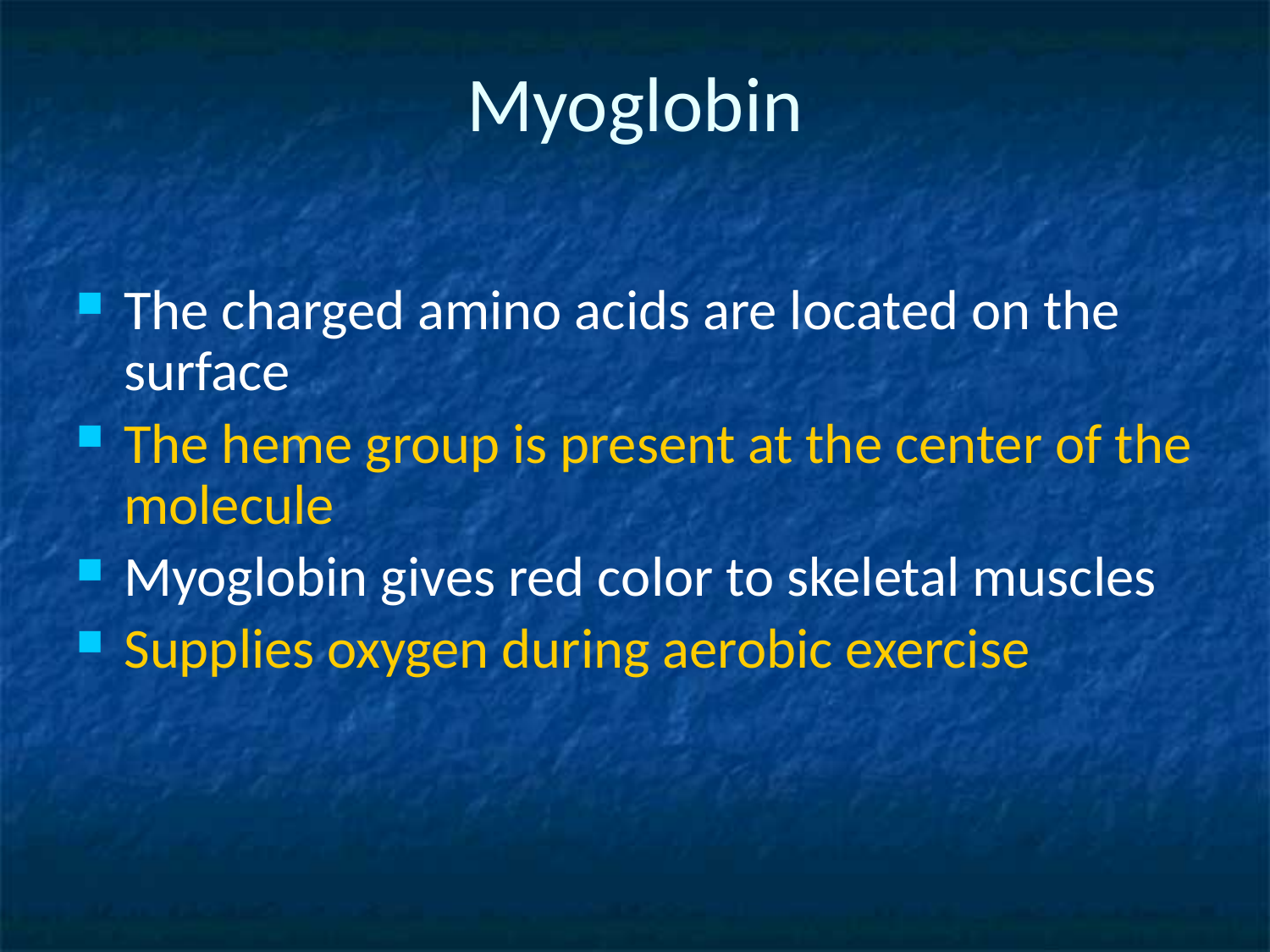

The charged amino acids are located on the surface
The heme group is present at the center of the molecule
Myoglobin gives red color to skeletal muscles
Supplies oxygen during aerobic exercise
Myoglobin